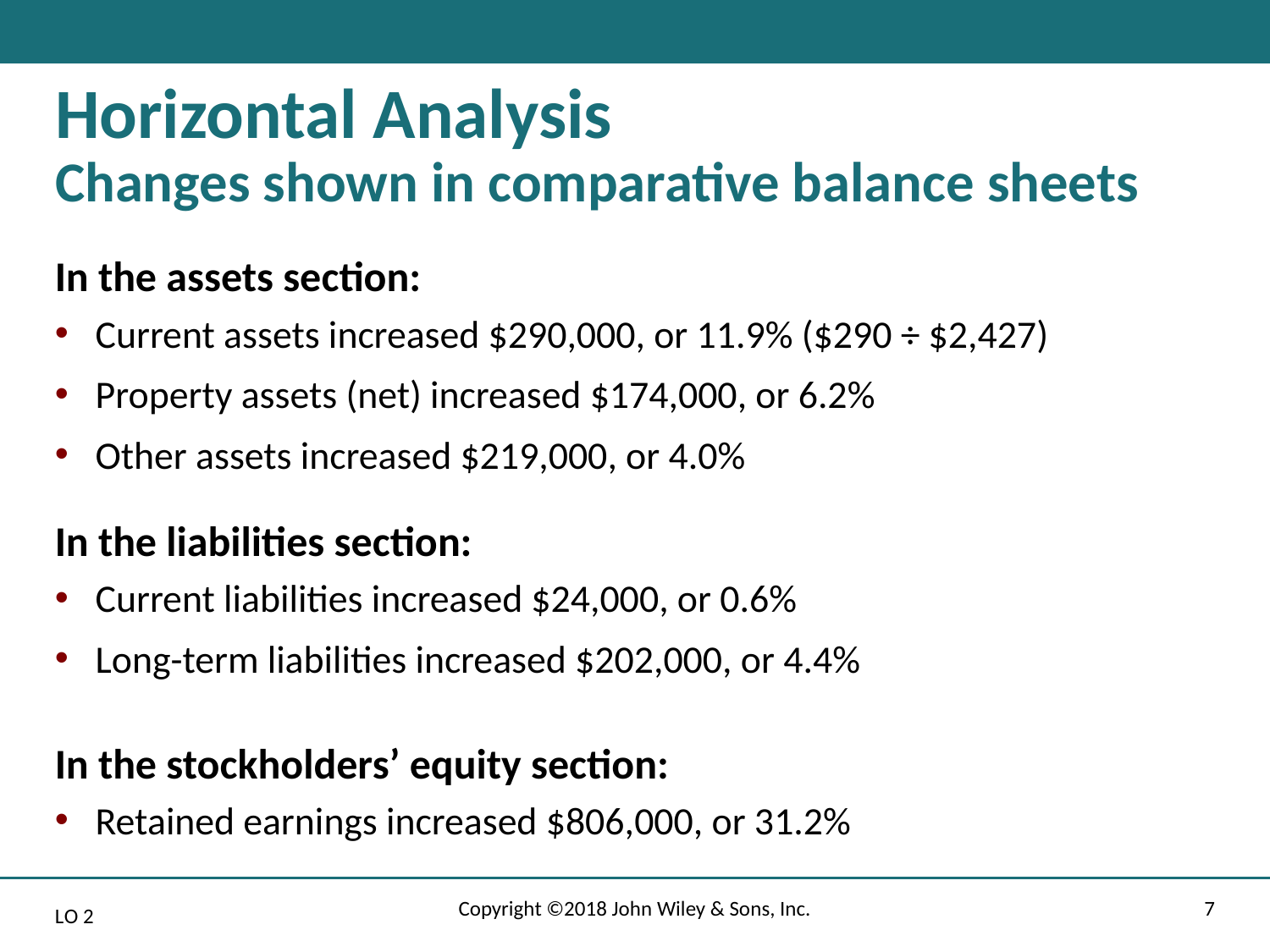

# Horizontal Analysis Changes shown in comparative balance sheets
In the assets section:
Current assets increased $290,000, or 11.9% ($290 ÷ $2,427)
Property assets (net) increased $174,000, or 6.2%
Other assets increased $219,000, or 4.0%
In the liabilities section:
Current liabilities increased $24,000, or 0.6%
Long-term liabilities increased $202,000, or 4.4%
In the stockholders’ equity section:
Retained earnings increased $806,000, or 31.2%
Copyright ©2018 John Wiley & Sons, Inc.
7
L O 2